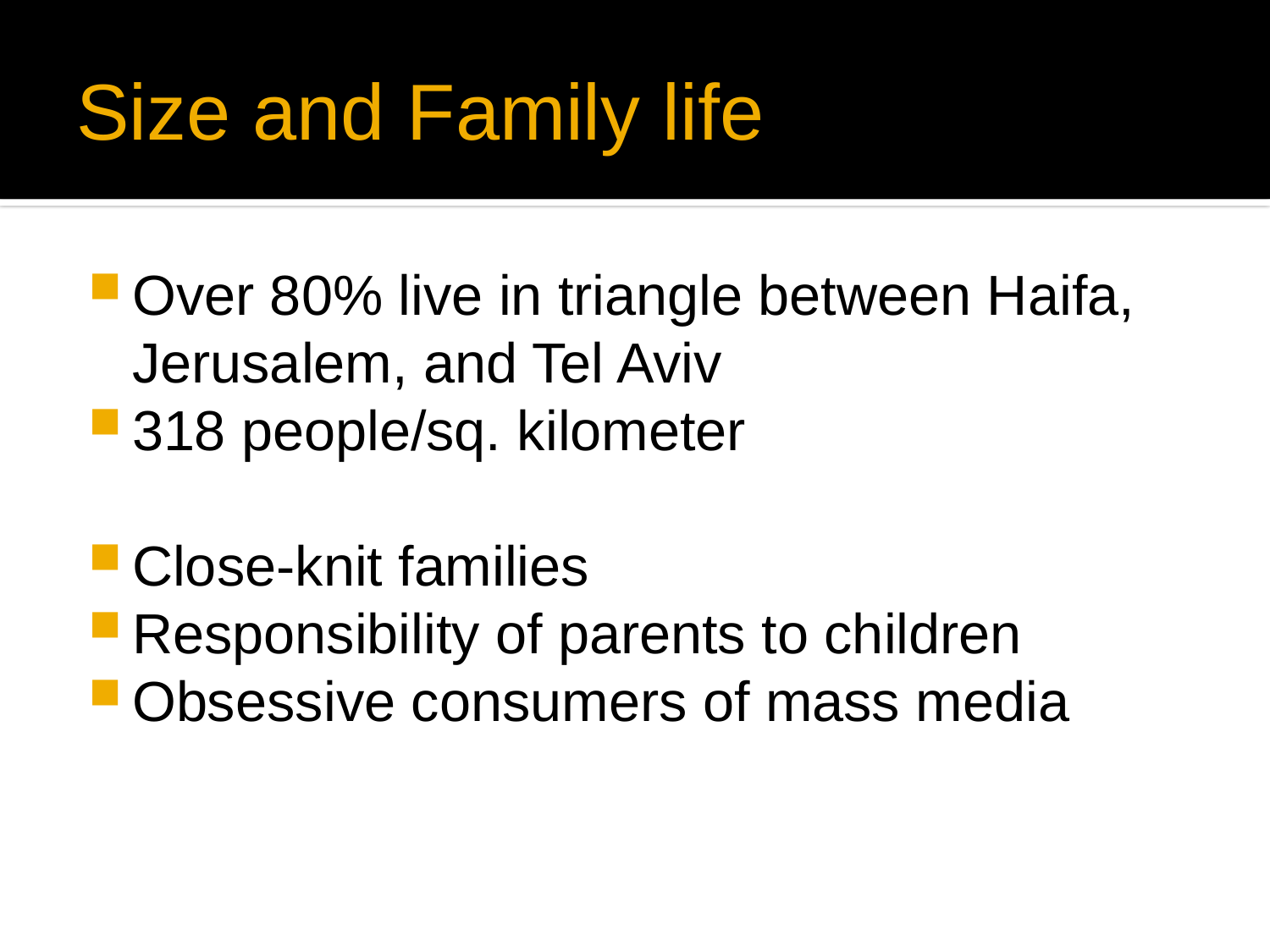

# Size and Family life
Over 80% live in triangle between Haifa, Jerusalem, and Tel Aviv
318 people/sq. kilometer

Close-knit families
Responsibility of parents to children
Obsessive consumers of mass media